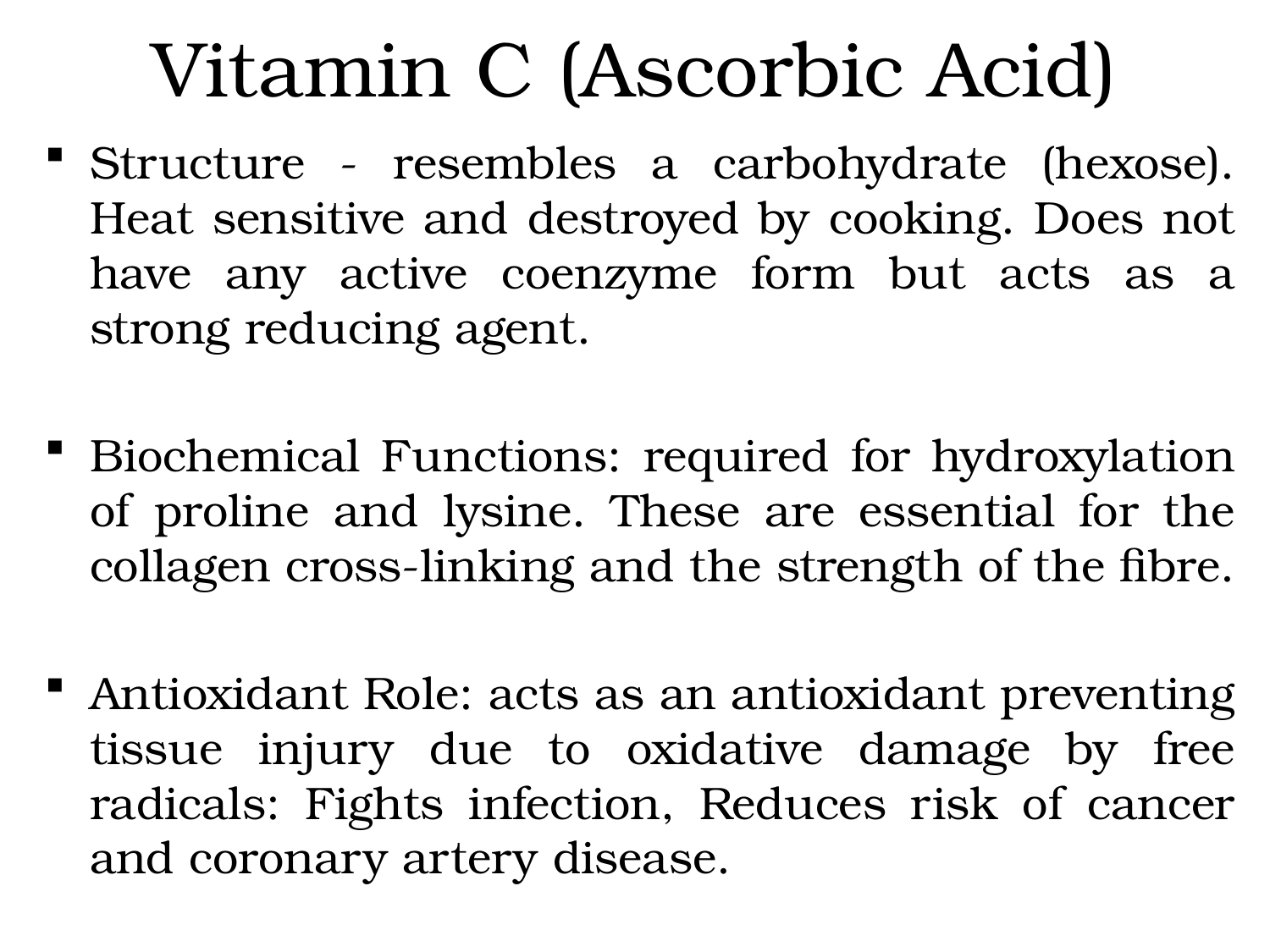

# Vitamin C (Ascorbic Acid)
Structure - resembles a carbohydrate (hexose). Heat sensitive and destroyed by cooking. Does not have any active coenzyme form but acts as a strong reducing agent.

Biochemical Functions: required for hydroxylation of proline and lysine. These are essential for the collagen cross-linking and the strength of the fibre.

Antioxidant Role: acts as an antioxidant preventing tissue injury due to oxidative damage by free radicals: Fights infection, Reduces risk of cancer and coronary artery disease.